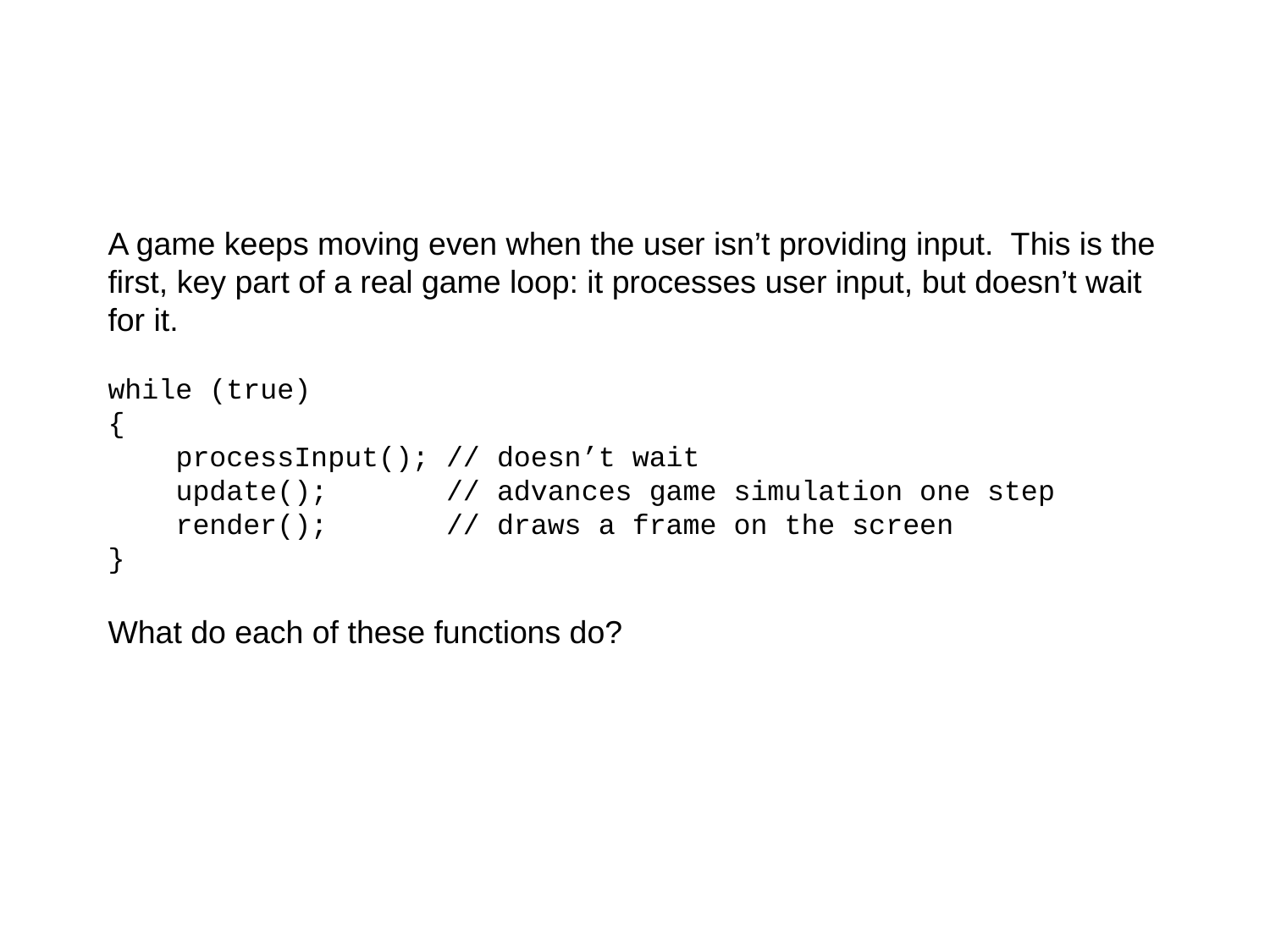

A game keeps moving even when the user isn’t providing input.  This is the first, key part of a real game loop: it processes user input, but doesn’t wait for it.

while (true)
{
    processInput(); // doesn’t wait
    update();       // advances game simulation one step
    render();       // draws a frame on the screen
}

What do each of these functions do?